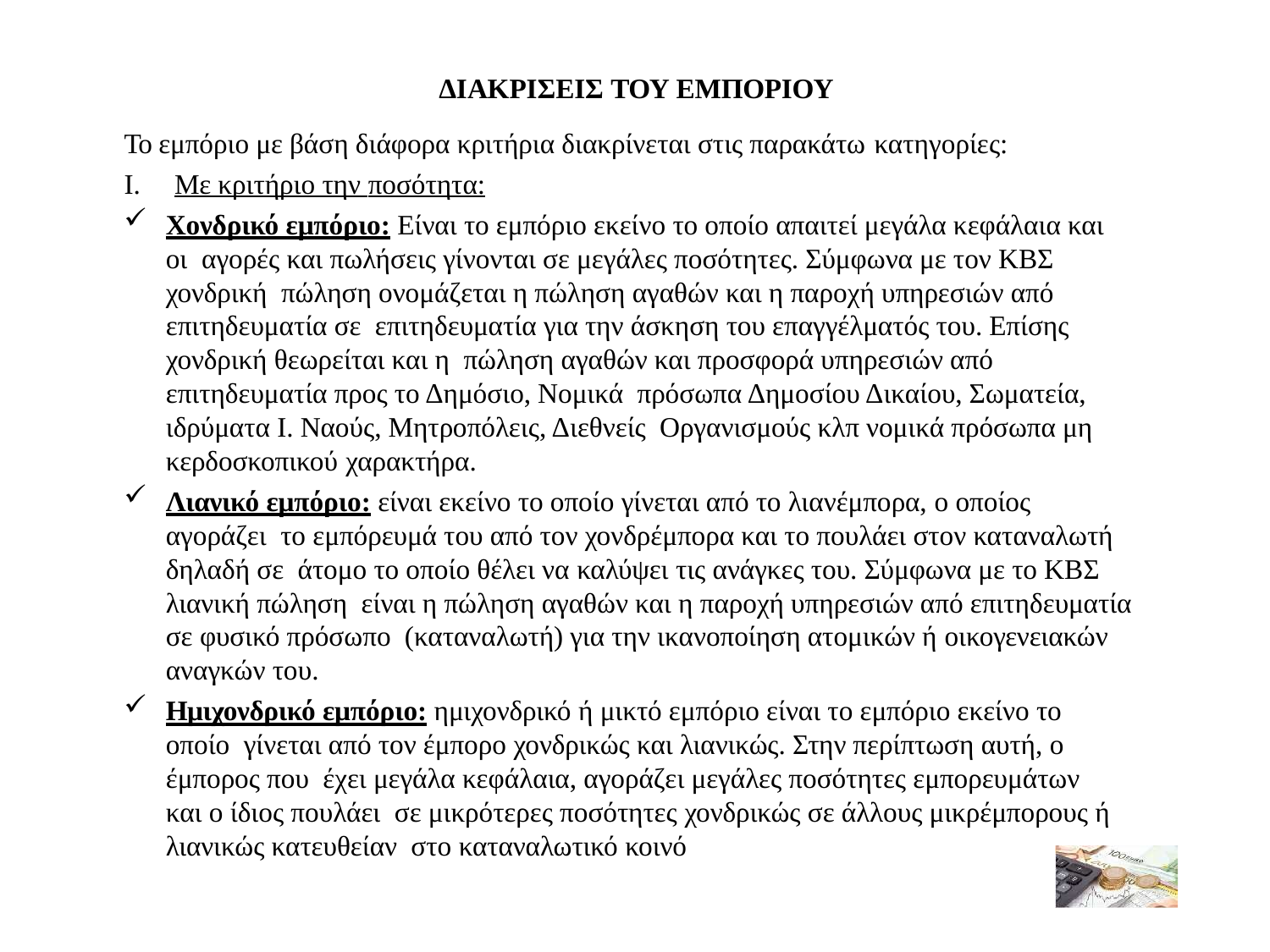

ΔΙΑΚΡΙΣΕΙΣ ΤΟΥ ΕΜΠΟΡΙΟΥ
Το εμπόριο με βάση διάφορα κριτήρια διακρίνεται στις παρακάτω κατηγορίες:
I.	Mε κριτήριο την ποσότητα:
Xονδρικό εμπόριο: Eίναι το εμπόριο εκείνο το οποίο απαιτεί μεγάλα κεφάλαια και οι  αγορές και πωλήσεις γίνονται σε μεγάλες ποσότητες. Σύμφωνα με τον KBΣ χονδρική  πώληση ονομάζεται η πώληση αγαθών και η παροχή υπηρεσιών από επιτηδευματία σε  επιτηδευματία για την άσκηση του επαγγέλματός του. Eπίσης χονδρική θεωρείται και η  πώληση αγαθών και προσφορά υπηρεσιών από επιτηδευματία προς το Δημόσιο, Nομικά  πρόσωπα Δημοσίου Δικαίου, Σωματεία, ιδρύματα I. Nαούς, Mητροπόλεις, Διεθνείς  Oργανισμούς κλπ νομικά πρόσωπα μη κερδοσκοπικού χαρακτήρα.
Λιανικό εμπόριο: είναι εκείνο το οποίο γίνεται από το λιανέμπορα, ο οποίος αγοράζει  το εμπόρευμά του από τον χονδρέμπορα και το πουλάει στον καταναλωτή δηλαδή σε  άτομο το οποίο θέλει να καλύψει τις ανάγκες του. Σύμφωνα με το KBΣ λιανική πώληση  είναι η πώληση αγαθών και η παροχή υπηρεσιών από επιτηδευματία σε φυσικό πρόσωπο  (καταναλωτή) για την ικανοποίηση ατομικών ή οικογενειακών αναγκών του.
Hμιχονδρικό εμπόριο: ημιχονδρικό ή μικτό εμπόριο είναι το εμπόριο εκείνο το οποίο  γίνεται από τον έμπορο χονδρικώς και λιανικώς. Στην περίπτωση αυτή, ο έμπορος που  έχει μεγάλα κεφάλαια, αγοράζει μεγάλες ποσότητες εμπορευμάτων και ο ίδιος πουλάει  σε μικρότερες ποσότητες χονδρικώς σε άλλους μικρέμπορους ή λιανικώς κατευθείαν  στο καταναλωτικό κοινό